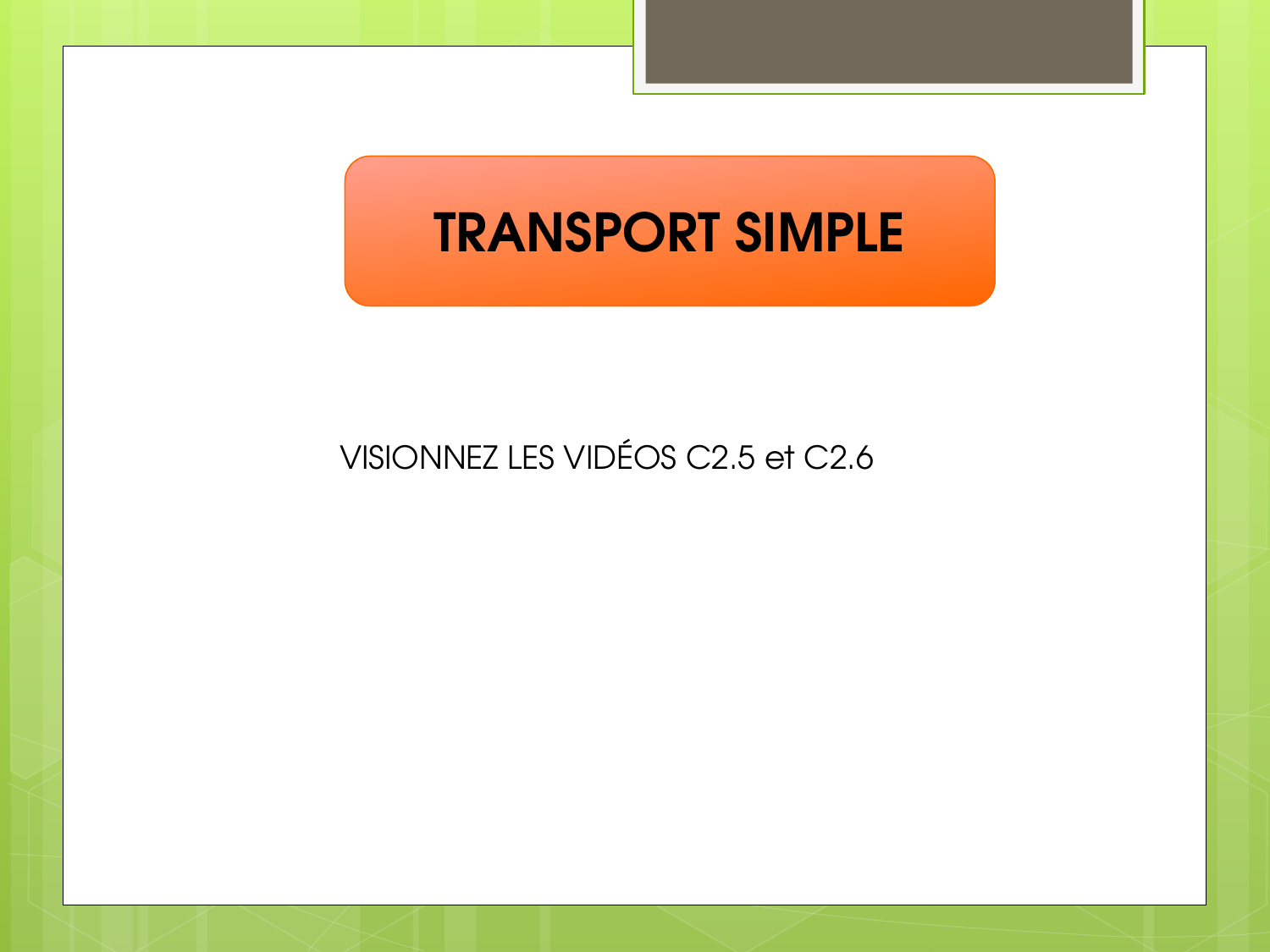

TRANSPORT SIMPLE
VISIONNEZ LES VIDÉOS C2.5 et C2.6